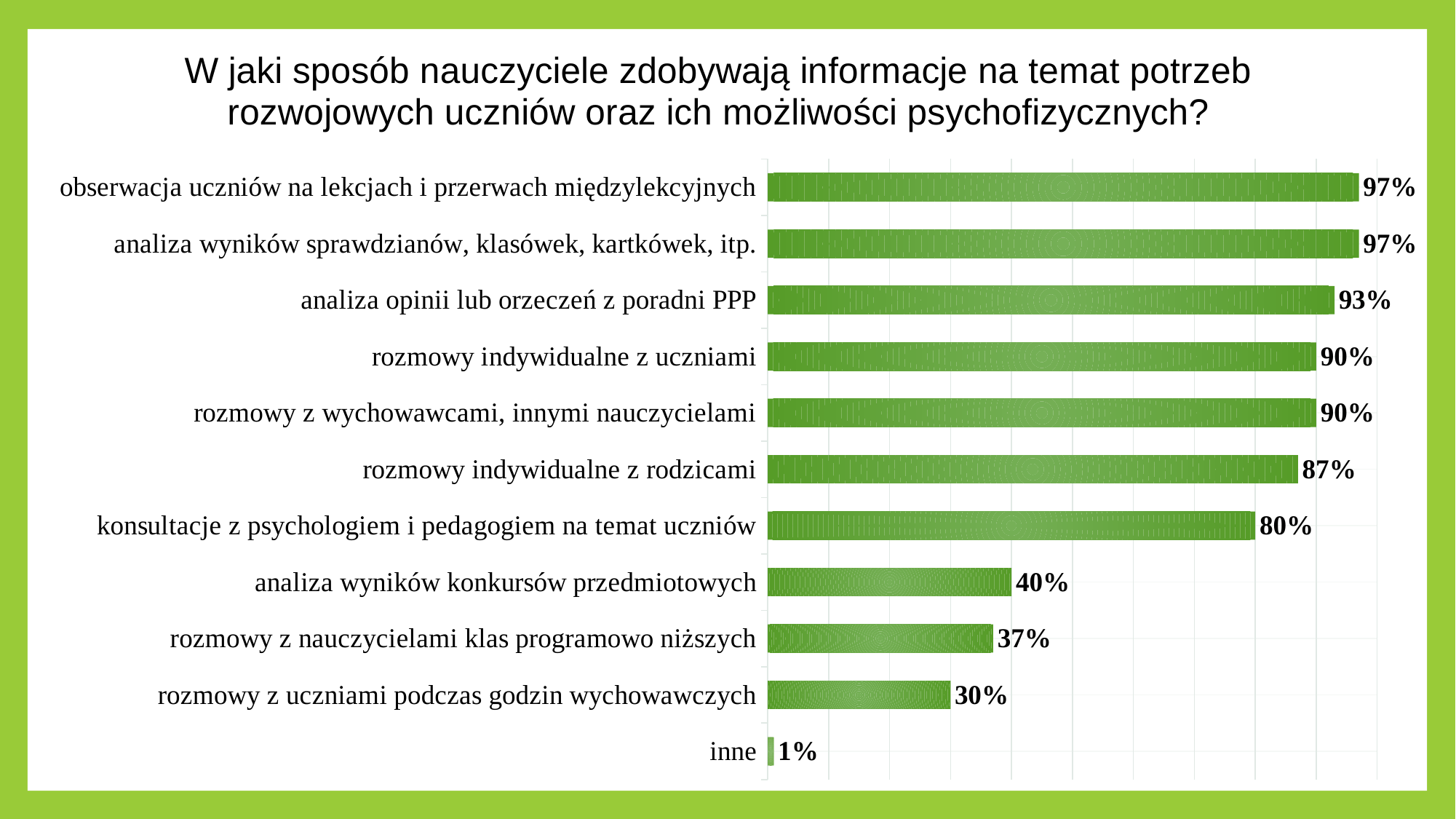

### Chart: W jaki sposób nauczyciele zdobywają informacje na temat potrzeb rozwojowych uczniów oraz ich możliwości psychofizycznych?

| Category |  |
|---|---|
| obserwacja uczniów na lekcjach i przerwach międzylekcyjnych | 0.97 |
| analiza wyników sprawdzianów, klasówek, kartkówek, itp. | 0.97 |
| analiza opinii lub orzeczeń z poradni PPP | 0.93 |
| rozmowy indywidualne z uczniami | 0.9 |
| rozmowy z wychowawcami, innymi nauczycielami | 0.9 |
| rozmowy indywidualne z rodzicami | 0.87 |
| konsultacje z psychologiem i pedagogiem na temat uczniów | 0.8 |
| analiza wyników konkursów przedmiotowych | 0.4 |
| rozmowy z nauczycielami klas programowo niższych | 0.37 |
| rozmowy z uczniami podczas godzin wychowawczych | 0.3 |
| inne | 0.01 |